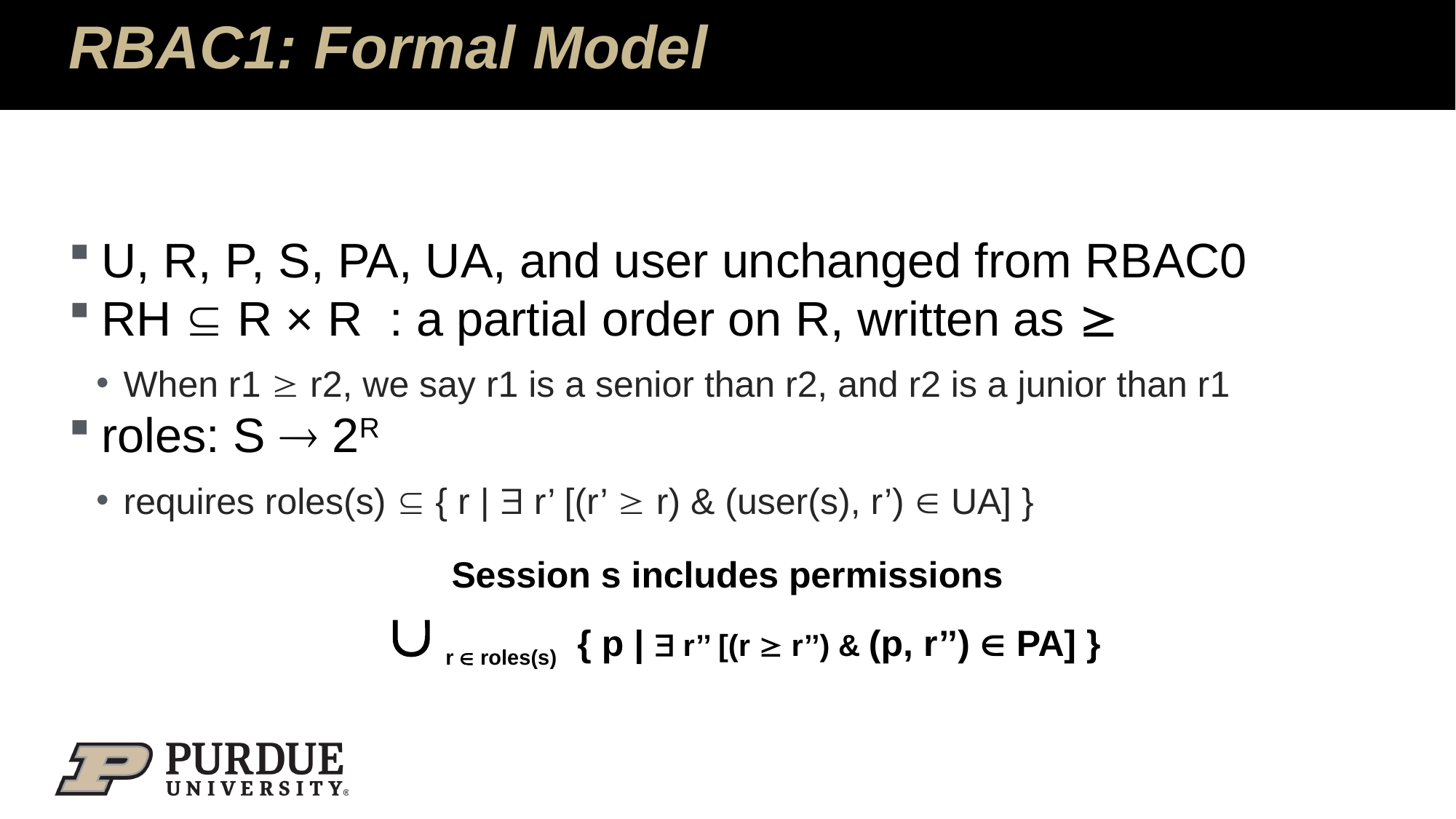

# RBAC1: Formal Model

U, R, P, S, PA, UA, and user unchanged from RBAC0
RH ⊆ R × R  : a partial order on R, written as ≥
When r1 ≥ r2, we say r1 is a senior than r2, and r2 is a junior than r1
roles: S → 2R
requires roles(s) ⊆ { r | ∃ r’ [(r’ ≥ r) & (user(s), r’) ∈ UA] }
Session s includes permissions
∪ r ∈ roles(s)  { p | ∃ r’’ [(r ≥ r’’) & (p, r’’) ∈ PA] }